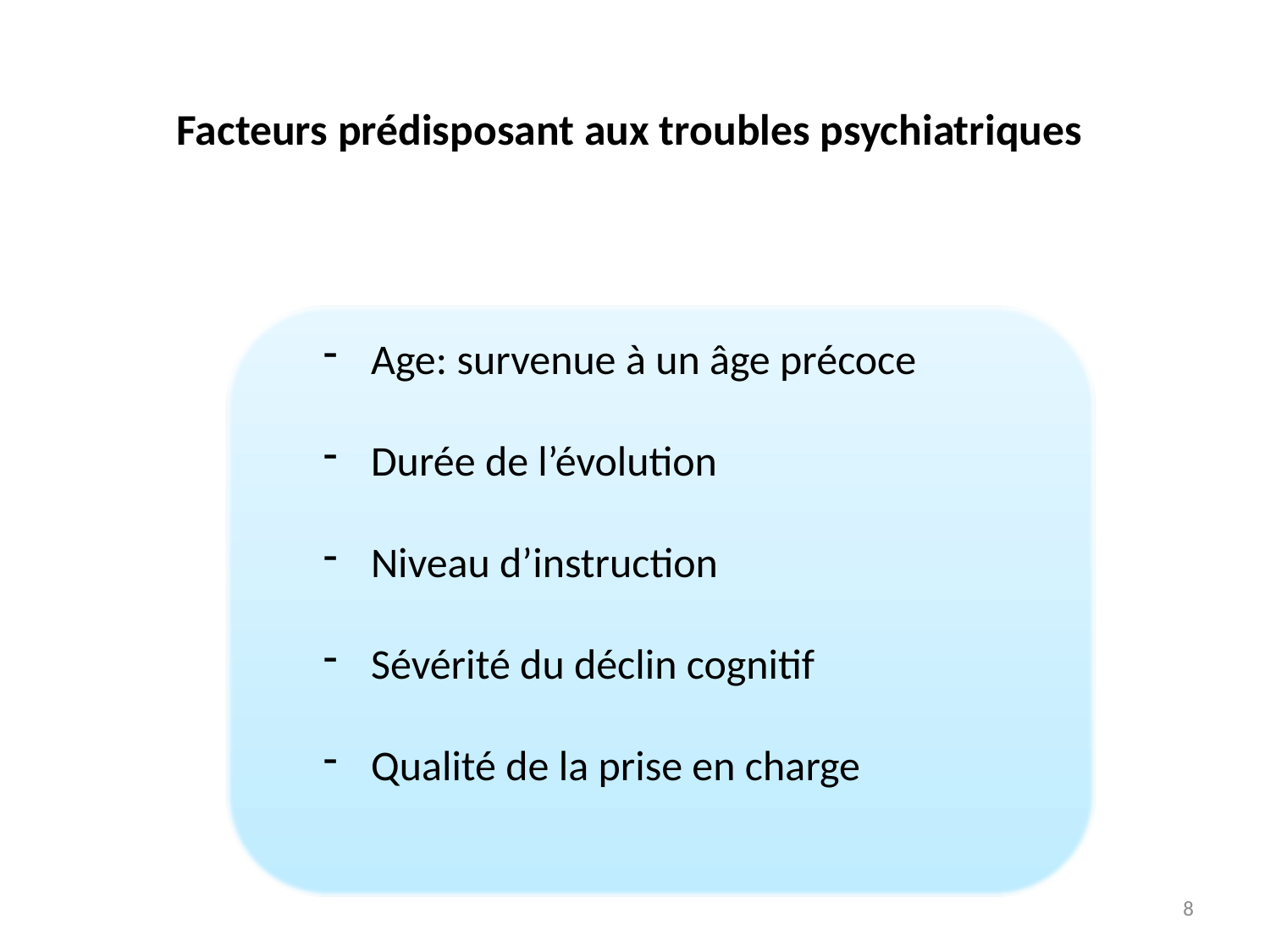

# Facteurs prédisposant aux troubles psychiatriques

Age: survenue à un âge précoce
Durée de l’évolution
Niveau d’instruction
Sévérité du déclin cognitif
Qualité de la prise en charge

8